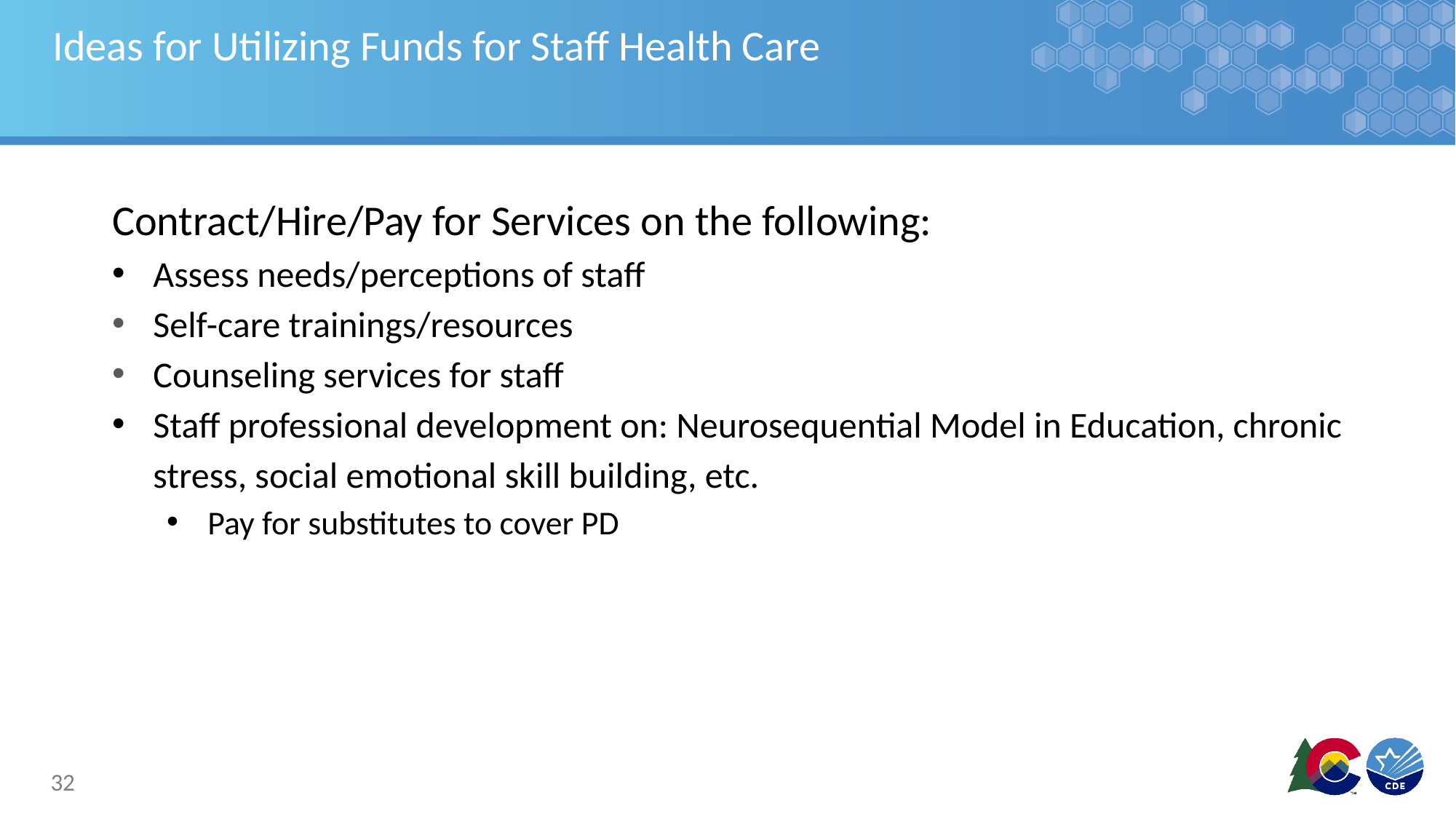

# Ideas for Utilizing Funds for Staff Health Care
Contract/Hire/Pay for Services on the following:
Assess needs/perceptions of staff
Self-care trainings/resources
Counseling services for staff
Staff professional development on: Neurosequential Model in Education, chronic stress, social emotional skill building, etc.
Pay for substitutes to cover PD

32